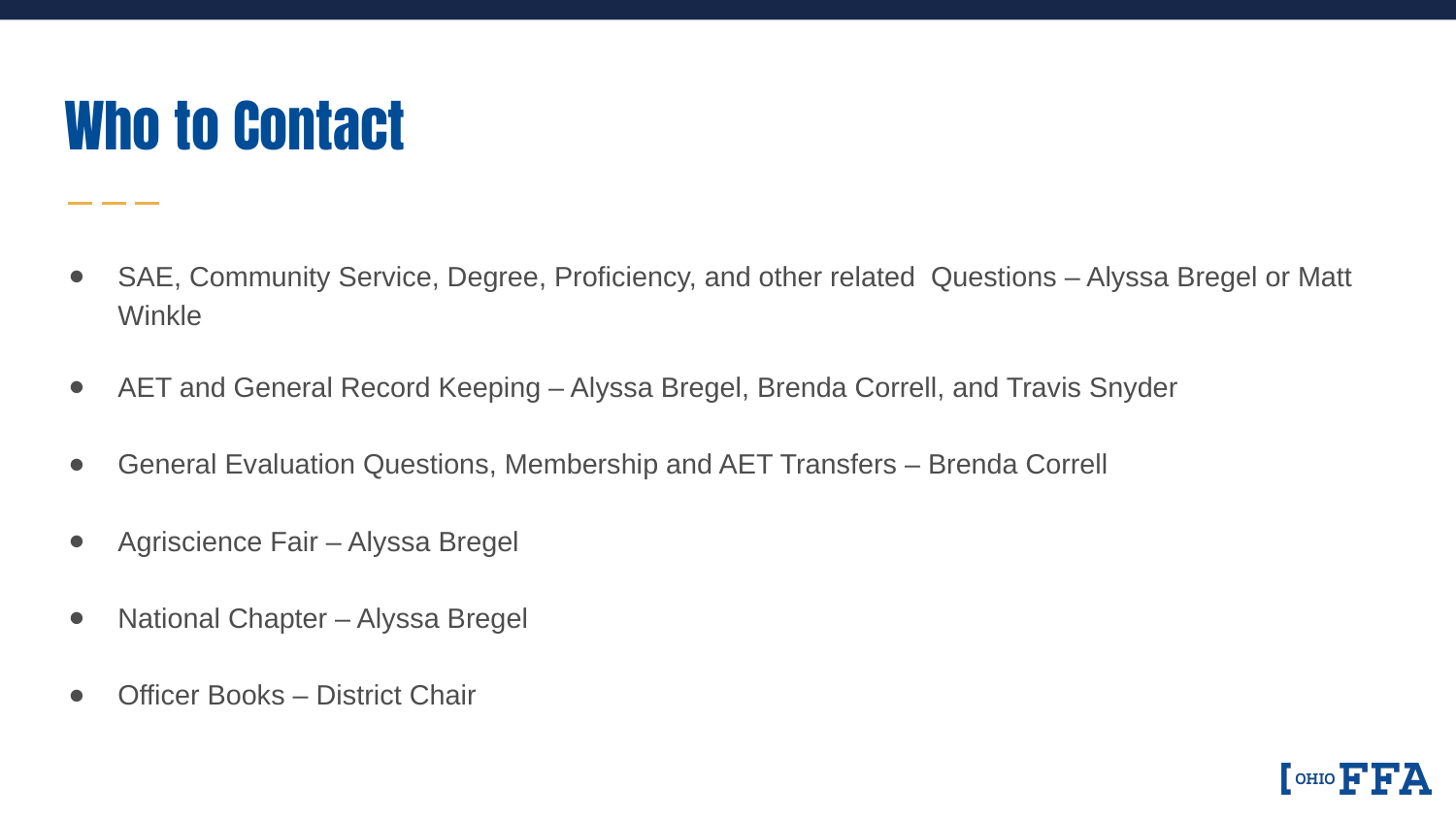

# Who to Contact
SAE, Community Service, Degree, Proficiency, and other related  Questions – Alyssa Bregel or Matt Winkle
AET and General Record Keeping – Alyssa Bregel, Brenda Correll, and Travis Snyder

General Evaluation Questions, Membership and AET Transfers – Brenda Correll

Agriscience Fair – Alyssa Bregel

National Chapter – Alyssa Bregel

Officer Books – District Chair